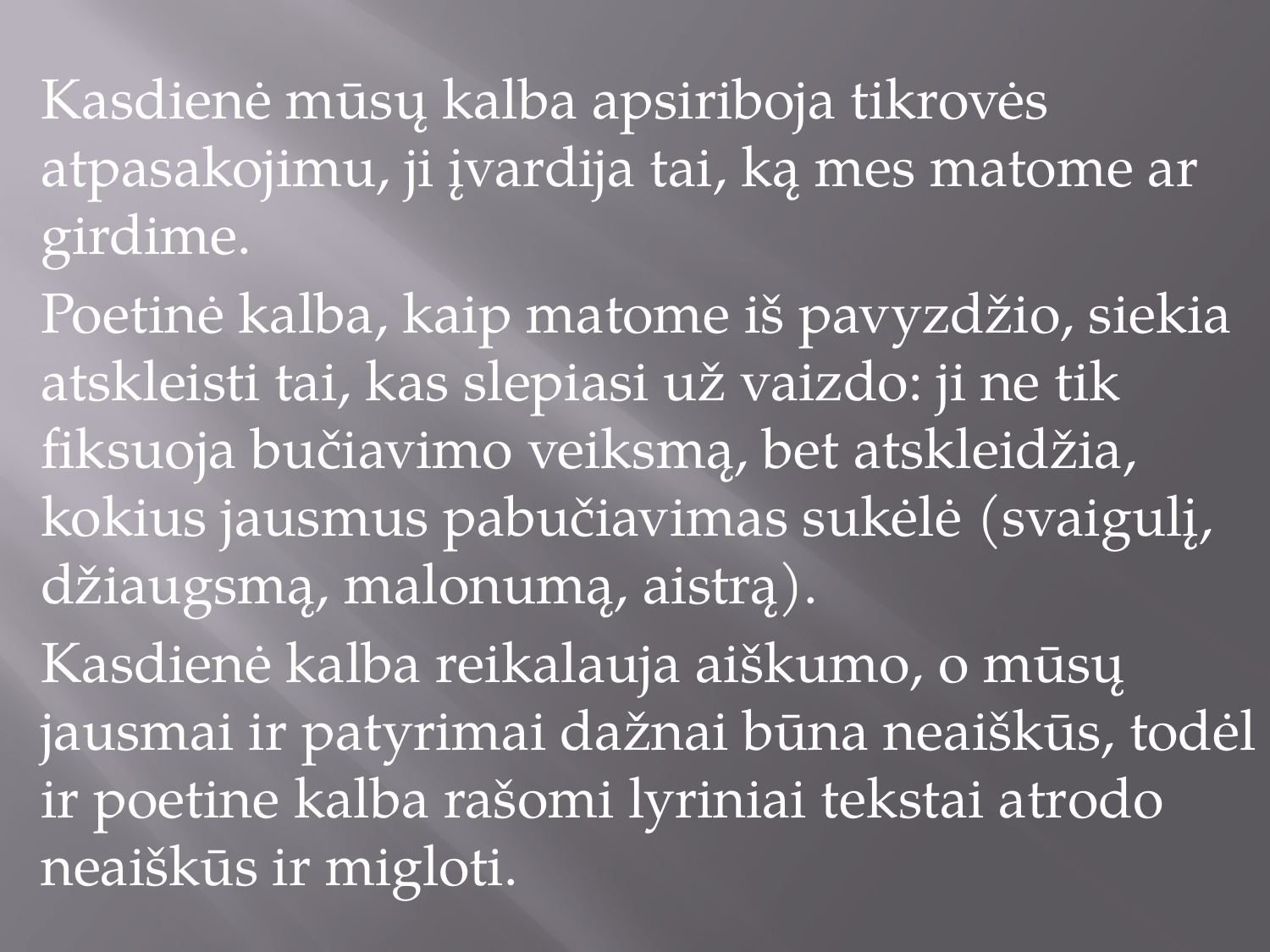

Kasdienė mūsų kalba apsiriboja tikrovės atpasakojimu, ji įvardija tai, ką mes matome ar girdime.
Poetinė kalba, kaip matome iš pavyzdžio, siekia atskleisti tai, kas slepiasi už vaizdo: ji ne tik fiksuoja bučiavimo veiksmą, bet atskleidžia, kokius jausmus pabučiavimas sukėlė (svaigulį, džiaugsmą, malonumą, aistrą).
Kasdienė kalba reikalauja aiškumo, o mūsų jausmai ir patyrimai dažnai būna neaiškūs, todėl ir poetine kalba rašomi lyriniai tekstai atrodo neaiškūs ir migloti.